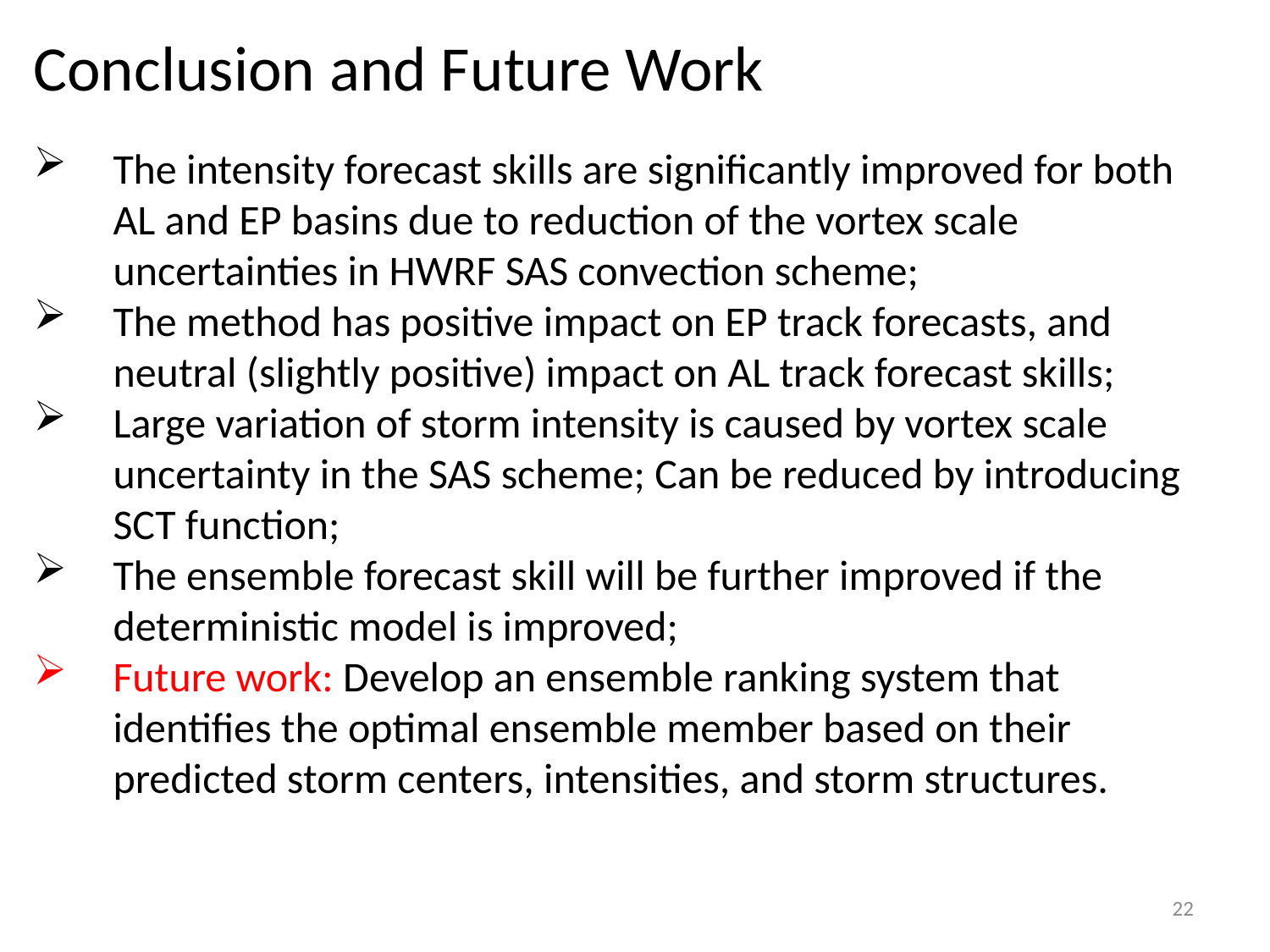

Conclusion and Future Work

The intensity forecast skills are significantly improved for both AL and EP basins due to reduction of the vortex scale uncertainties in HWRF SAS convection scheme;
The method has positive impact on EP track forecasts, and neutral (slightly positive) impact on AL track forecast skills;
Large variation of storm intensity is caused by vortex scale uncertainty in the SAS scheme; Can be reduced by introducing SCT function;
The ensemble forecast skill will be further improved if the deterministic model is improved;
Future work: Develop an ensemble ranking system that identifies the optimal ensemble member based on their predicted storm centers, intensities, and storm structures.
22